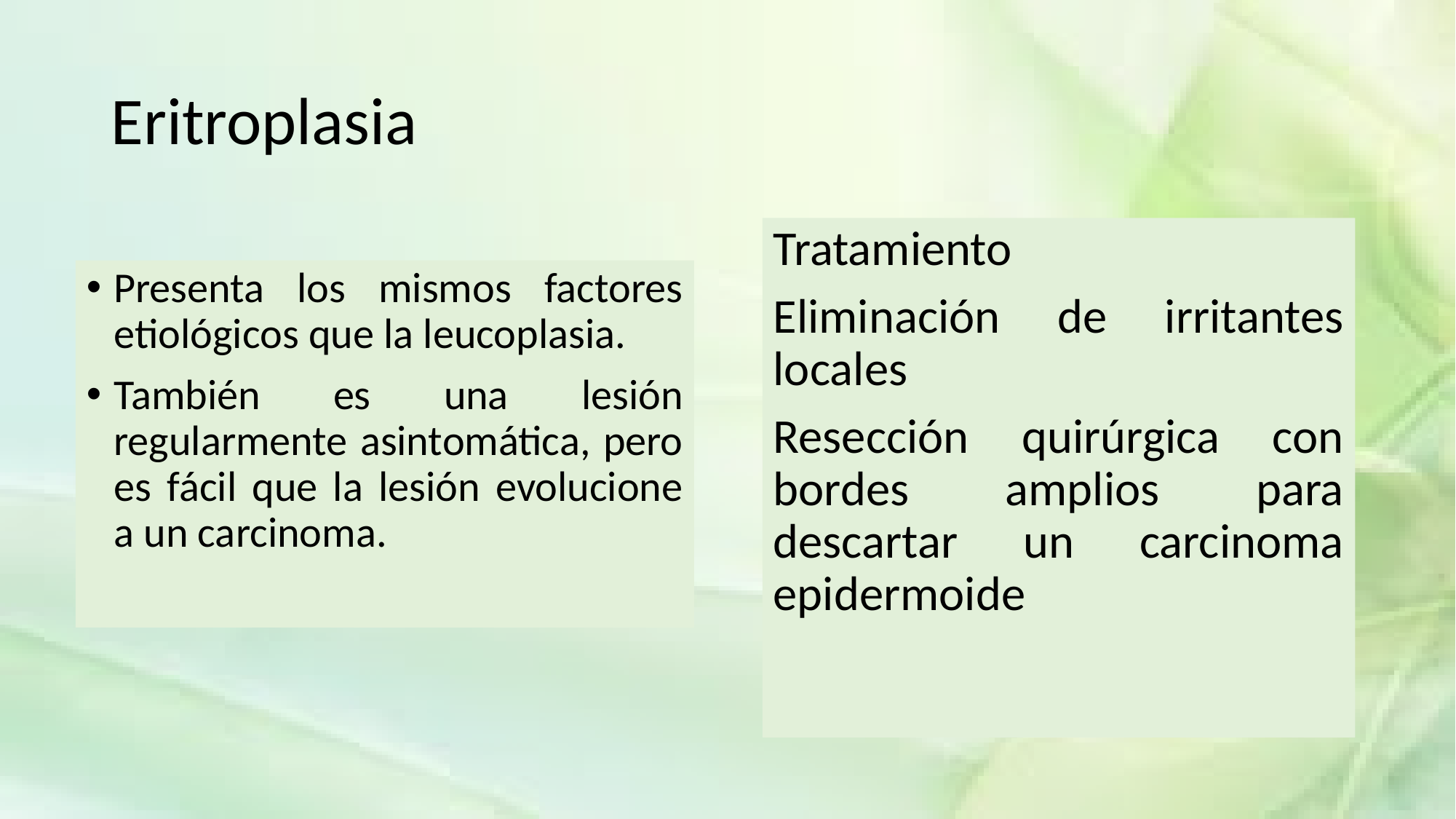

# Eritroplasia
Tratamiento
Eliminación de irritantes locales
Resección quirúrgica con bordes amplios para descartar un carcinoma epidermoide
Presenta los mismos factores etiológicos que la leucoplasia.
También es una lesión regularmente asintomática, pero es fácil que la lesión evolucione a un carcinoma.